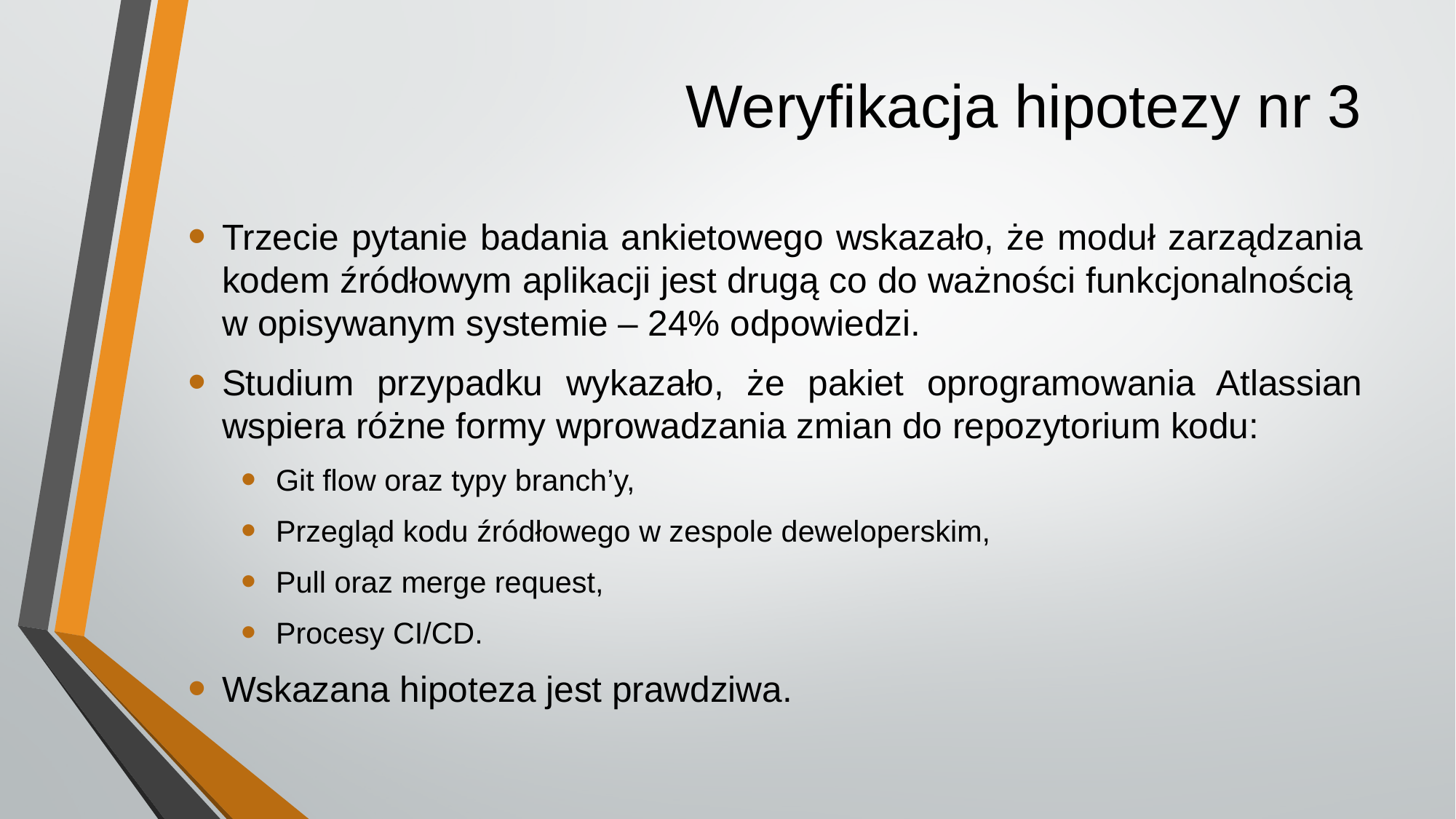

# Weryfikacja hipotezy nr 3
Trzecie pytanie badania ankietowego wskazało, że moduł zarządzania kodem źródłowym aplikacji jest drugą co do ważności funkcjonalnością
w opisywanym systemie – 24% odpowiedzi.
Studium przypadku wykazało, że pakiet oprogramowania Atlassian wspiera różne formy wprowadzania zmian do repozytorium kodu:
Git flow oraz typy branch’y,
Przegląd kodu źródłowego w zespole deweloperskim,
Pull oraz merge request,
Procesy CI/CD.
Wskazana hipoteza jest prawdziwa.